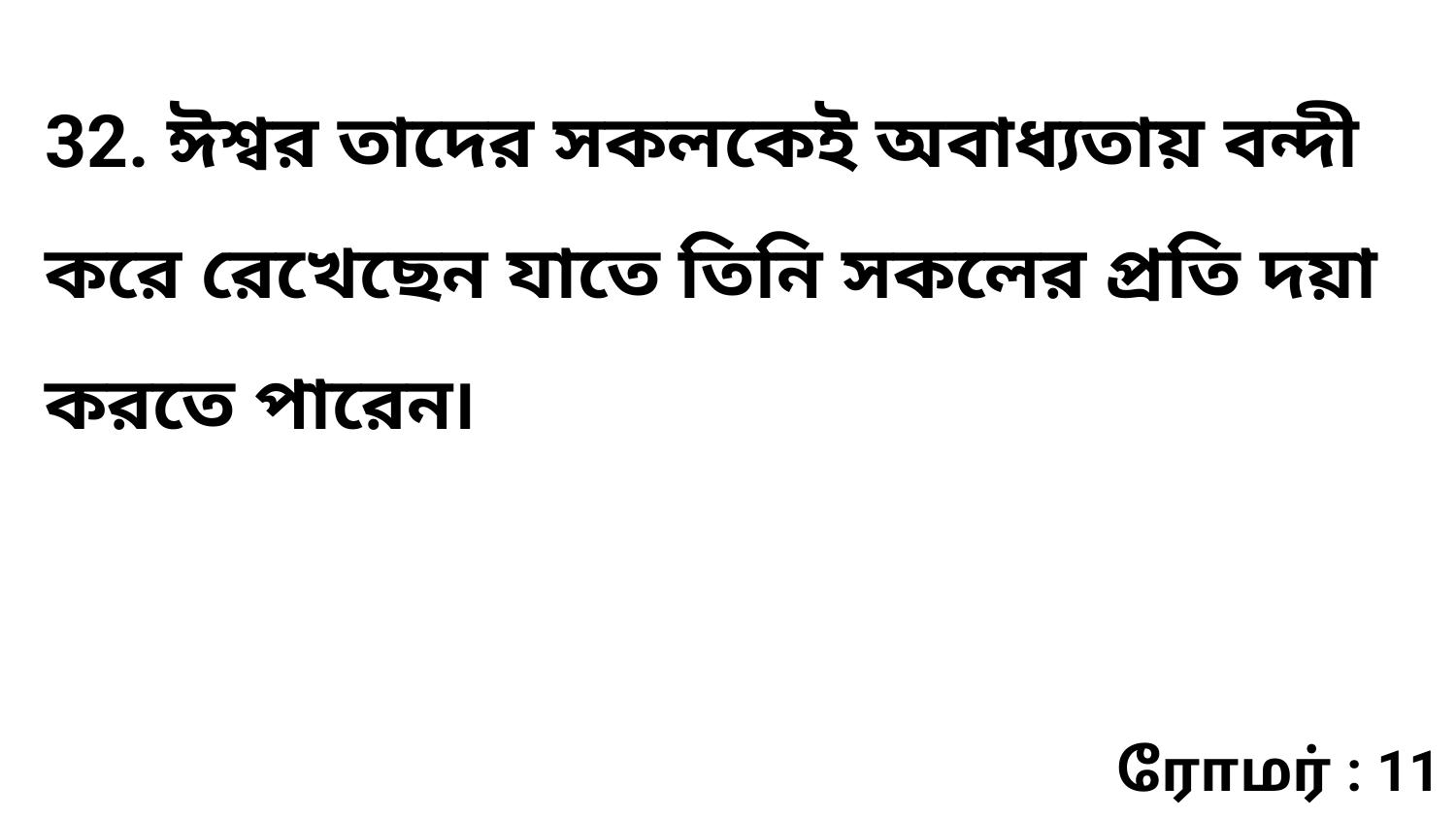

32. ঈশ্বর তাদের সকলকেই অবাধ্যতায় বন্দী করে রেখেছেন যাতে তিনি সকলের প্রতি দয়া করতে পারেন৷
ரோமர் : 11